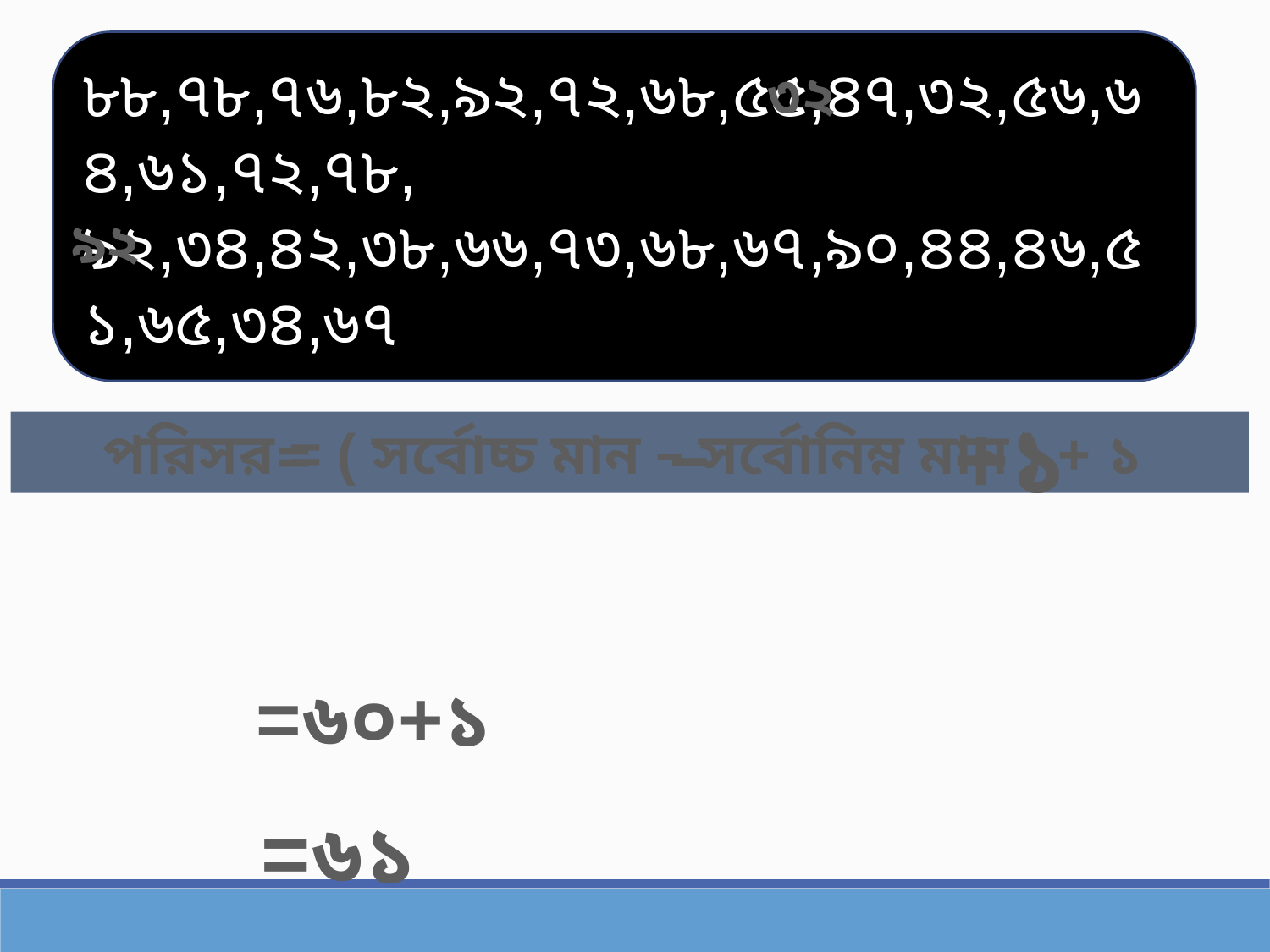

৮৮,৭৮,৭৬,৮২,৯২,৭২,৬৮,৫৫,৪৭,৩২,৫৬,৬৪,৬১,৭২,৭৮,
৯২,৩৪,৪২,৩৮,৬৬,৭৩,৬৮,৬৭,৯০,৪৪,৪৬,৫১,৬৫,৩৪,৬৭
৩২
৯২
–
+
১
=
পরিসর = ( সর্বোচ্চ মান – সর্বোনিম্ন মান ) + ১
=৬০+১
=৬১